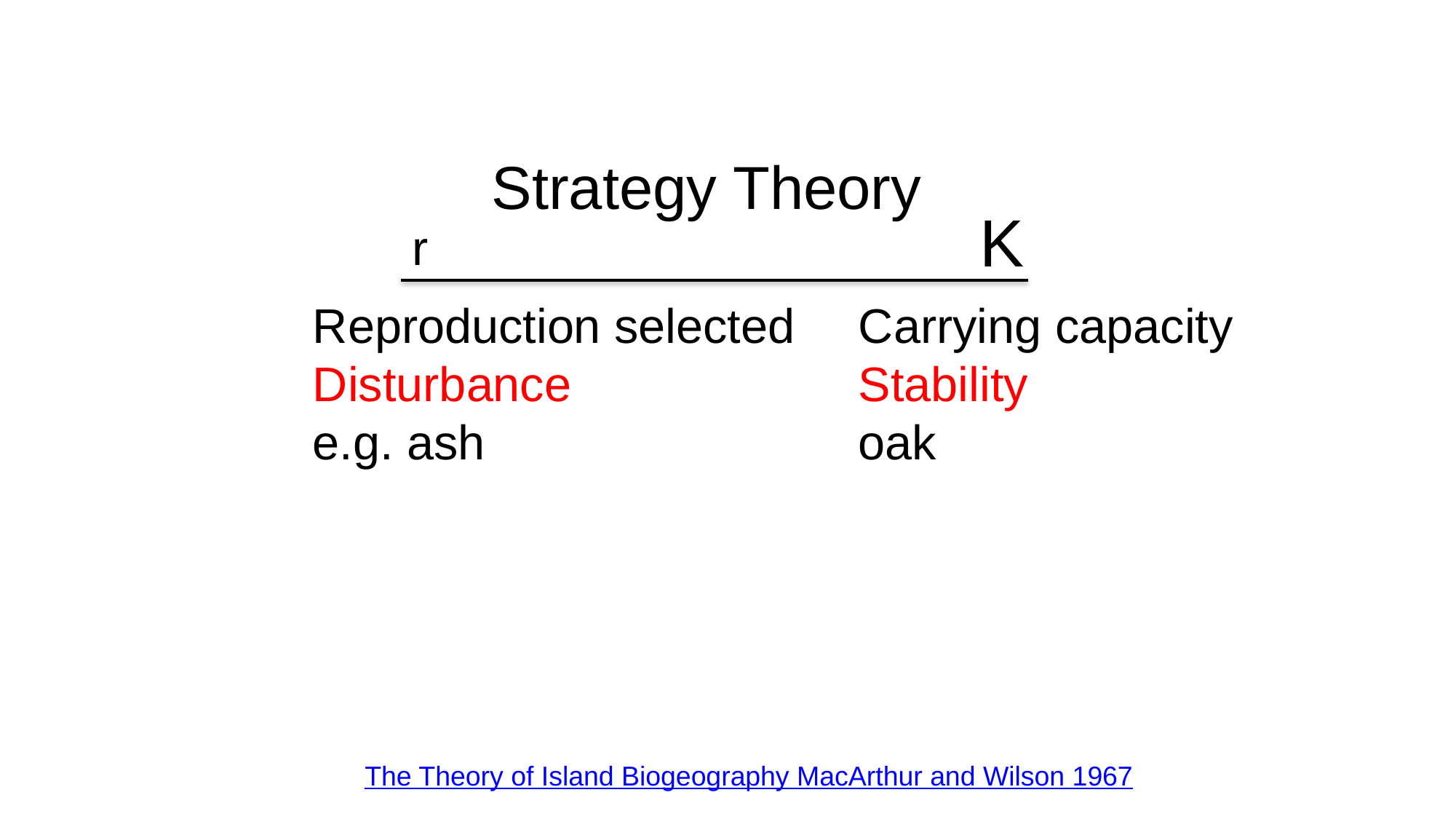

Strategy Theory
K
r
Reproduction selected	Carrying capacity
Disturbance			Stability
e.g. ash				oak
The Theory of Island Biogeography MacArthur and Wilson 1967